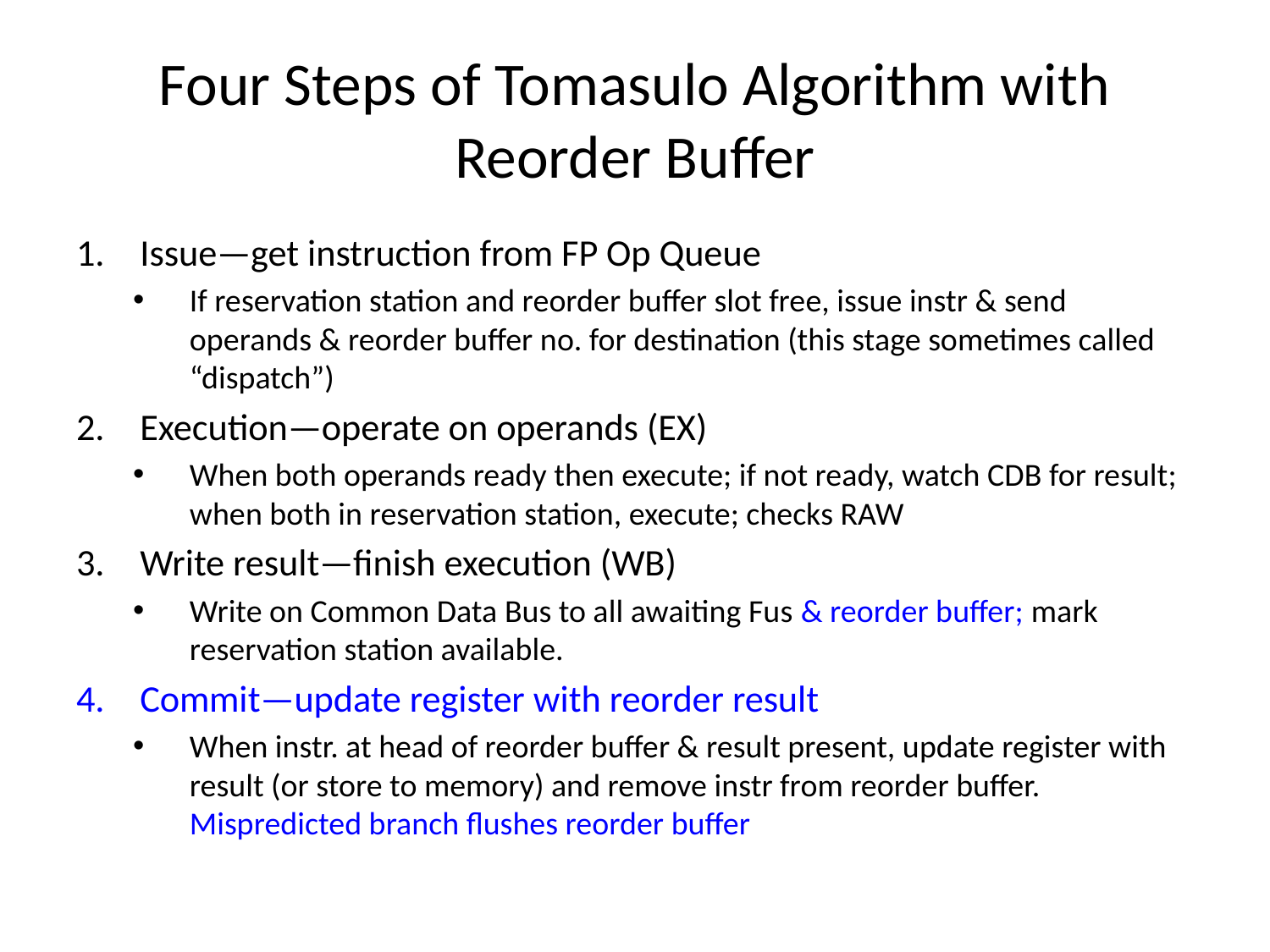

# Four Steps of Tomasulo Algorithm with Reorder Buffer
Issue—get instruction from FP Op Queue
If reservation station and reorder buffer slot free, issue instr & send operands & reorder buffer no. for destination (this stage sometimes called “dispatch”)
Execution—operate on operands (EX)
When both operands ready then execute; if not ready, watch CDB for result; when both in reservation station, execute; checks RAW
Write result—finish execution (WB)
Write on Common Data Bus to all awaiting Fus & reorder buffer; mark reservation station available.
Commit—update register with reorder result
When instr. at head of reorder buffer & result present, update register with result (or store to memory) and remove instr from reorder buffer. Mispredicted branch flushes reorder buffer